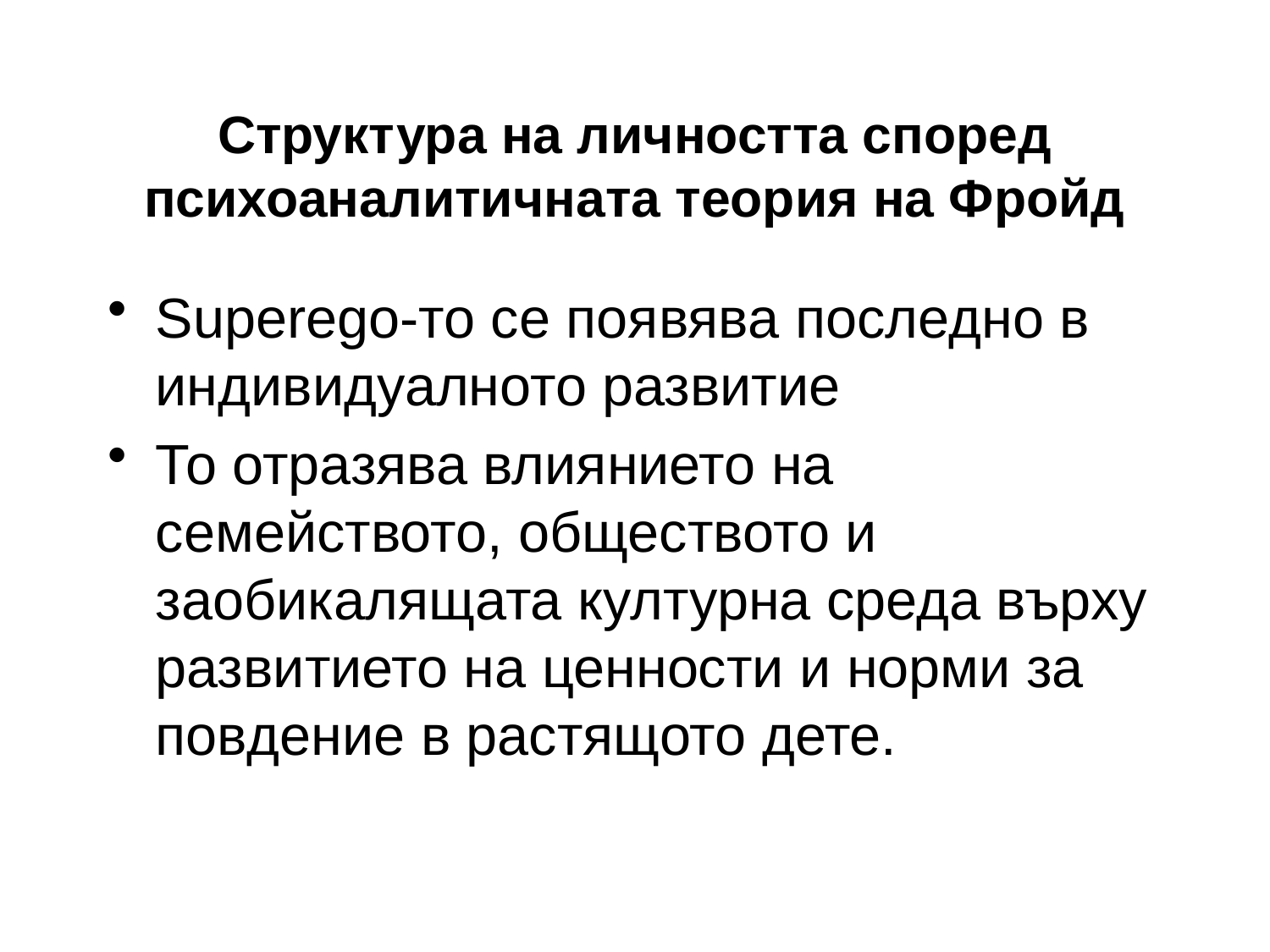

# Структура на личността според психоаналитичната теория на Фройд
Superego-то се появява последно в индивидуалното развитие
То отразява влиянието на семейството, обществото и заобикалящата културна среда върху развитието на ценности и норми за повдение в растящото дете.